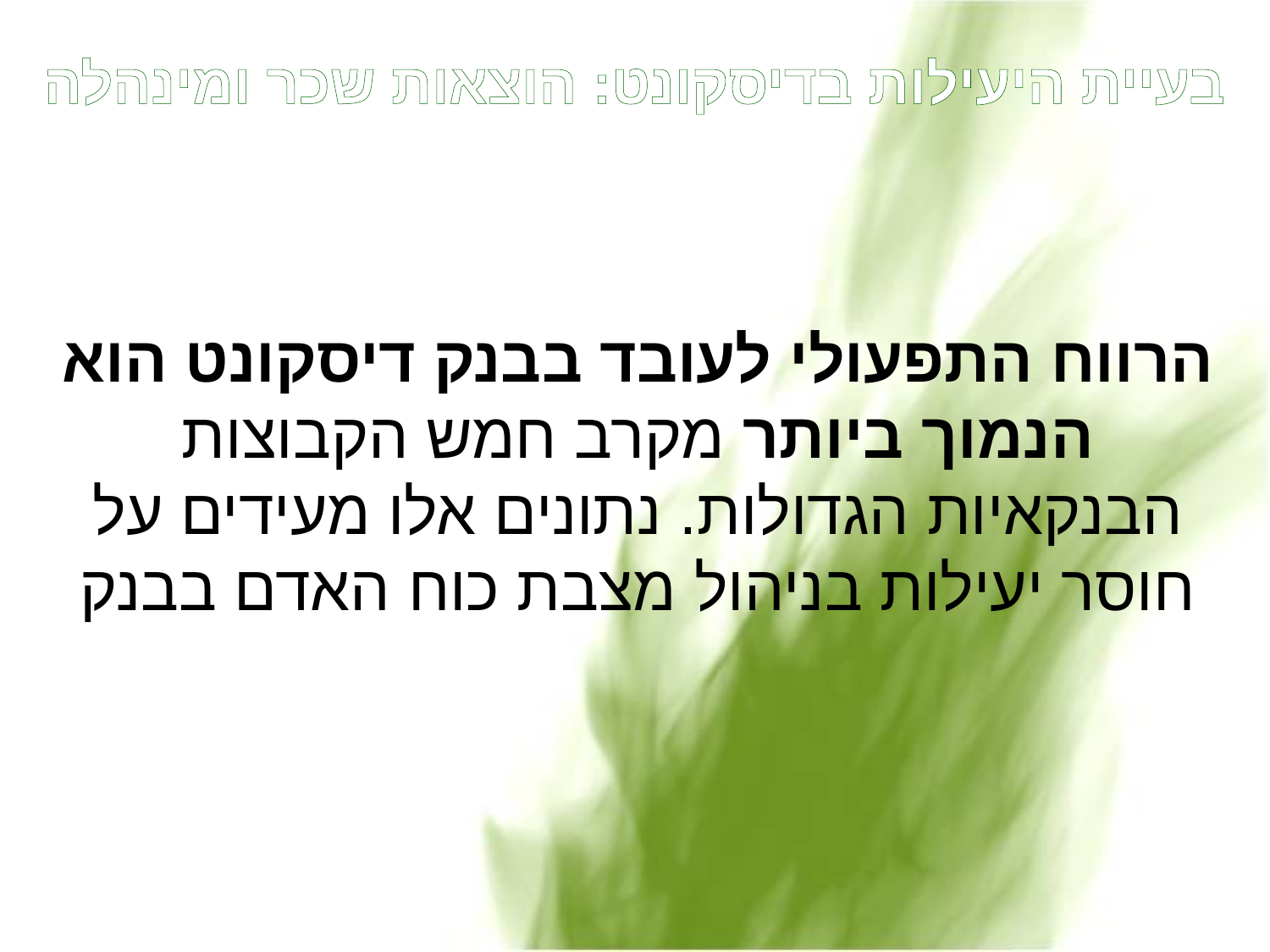

# בעיית היעילות בדיסקונט: הוצאות שכר ומינהלה
הרווח התפעולי לעובד בבנק דיסקונט הוא הנמוך ביותר מקרב חמש הקבוצות הבנקאיות הגדולות. נתונים אלו מעידים על חוסר יעילות בניהול מצבת כוח האדם בבנק